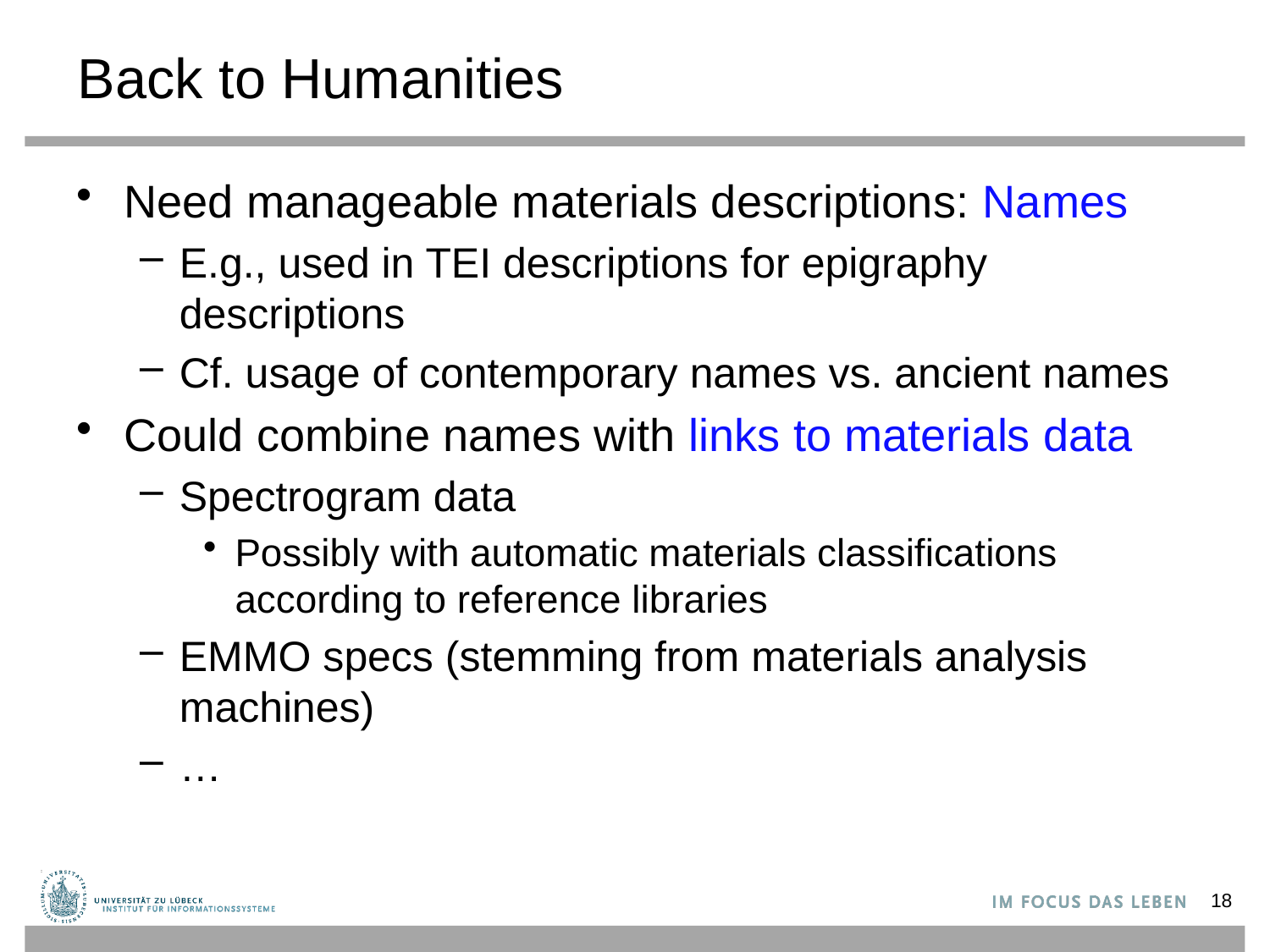

# Back to Humanities
Need manageable materials descriptions: Names
E.g., used in TEI descriptions for epigraphy descriptions
Cf. usage of contemporary names vs. ancient names
Could combine names with links to materials data
Spectrogram data
Possibly with automatic materials classifications
according to reference libraries
EMMO specs (stemming from materials analysis machines)
…
18